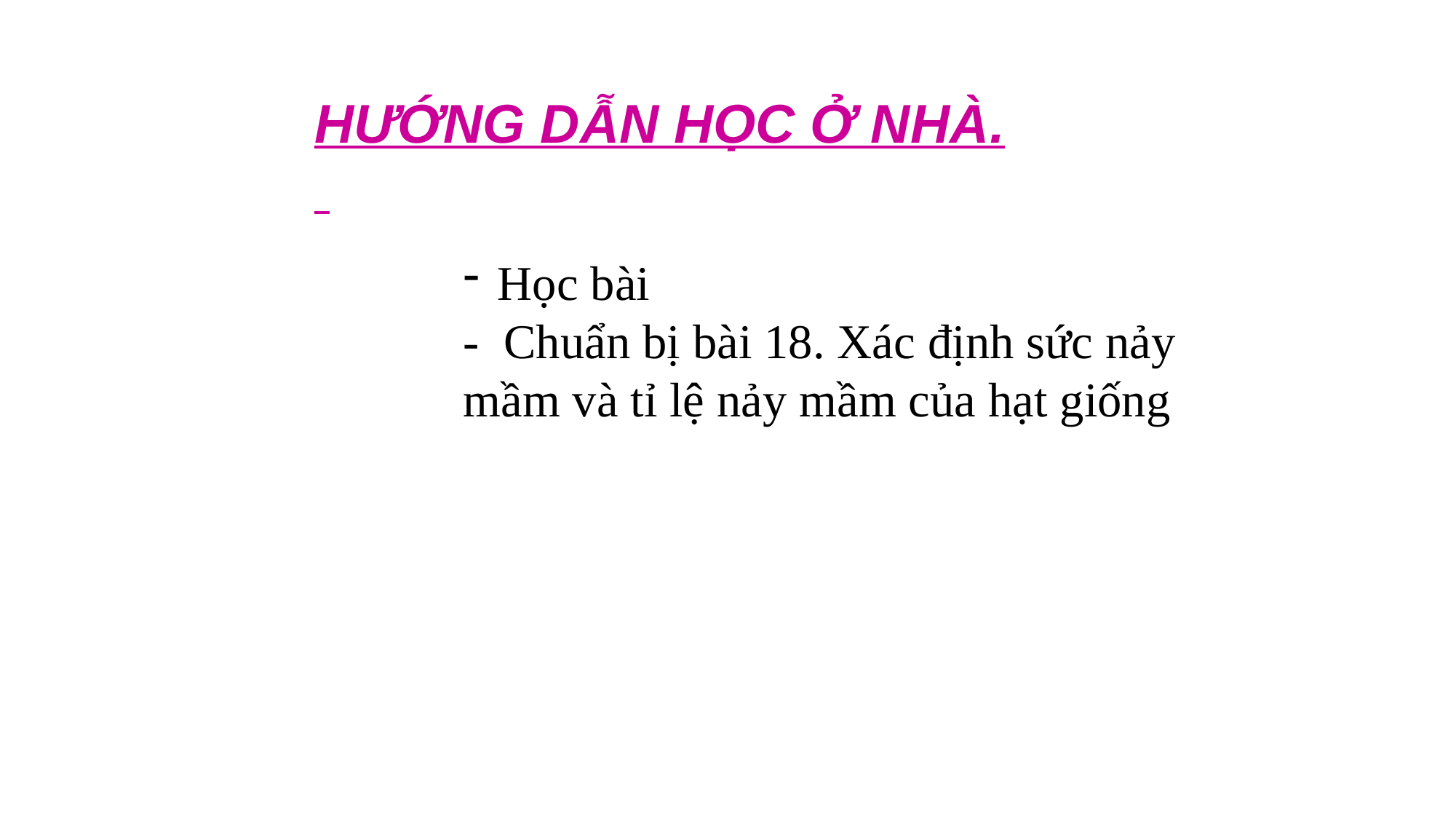

HƯỚNG DẪN HỌC Ở NHÀ.

Học bài
-  Chuẩn bị bài 18. Xác định sức nảy mầm và tỉ lệ nảy mầm của hạt giống